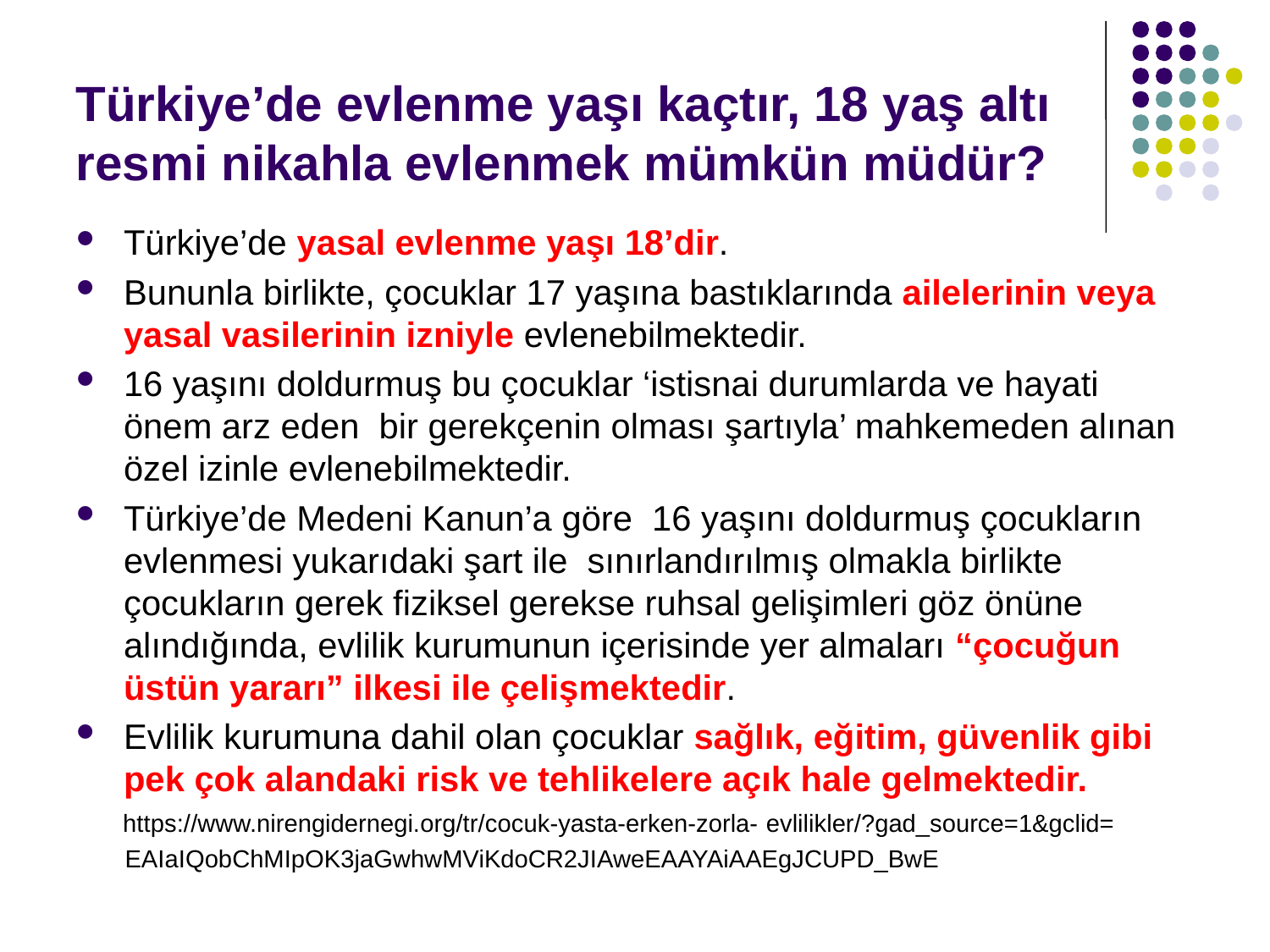

# Türkiye’de evlenme yaşı kaçtır, 18 yaş altı resmi nikahla evlenmek mümkün müdür?
Türkiye’de yasal evlenme yaşı 18’dir.
Bununla birlikte, çocuklar 17 yaşına bastıklarında ailelerinin veya yasal vasilerinin izniyle evlenebilmektedir.
16 yaşını doldurmuş bu çocuklar ‘istisnai durumlarda ve hayati önem arz eden  bir gerekçenin olması şartıyla’ mahkemeden alınan özel izinle evlenebilmektedir.
Türkiye’de Medeni Kanun’a göre  16 yaşını doldurmuş çocukların evlenmesi yukarıdaki şart ile  sınırlandırılmış olmakla birlikte çocukların gerek fiziksel gerekse ruhsal gelişimleri göz önüne alındığında, evlilik kurumunun içerisinde yer almaları “çocuğun üstün yararı” ilkesi ile çelişmektedir.
Evlilik kurumuna dahil olan çocuklar sağlık, eğitim, güvenlik gibi pek çok alandaki risk ve tehlikelere açık hale gelmektedir.
      https://www.nirengidernegi.org/tr/cocuk-yasta-erken-zorla- evlilikler/?gad_source=1&gclid=
       EAIaIQobChMIpOK3jaGwhwMViKdoCR2JIAweEAAYAiAAEgJCUPD_BwE